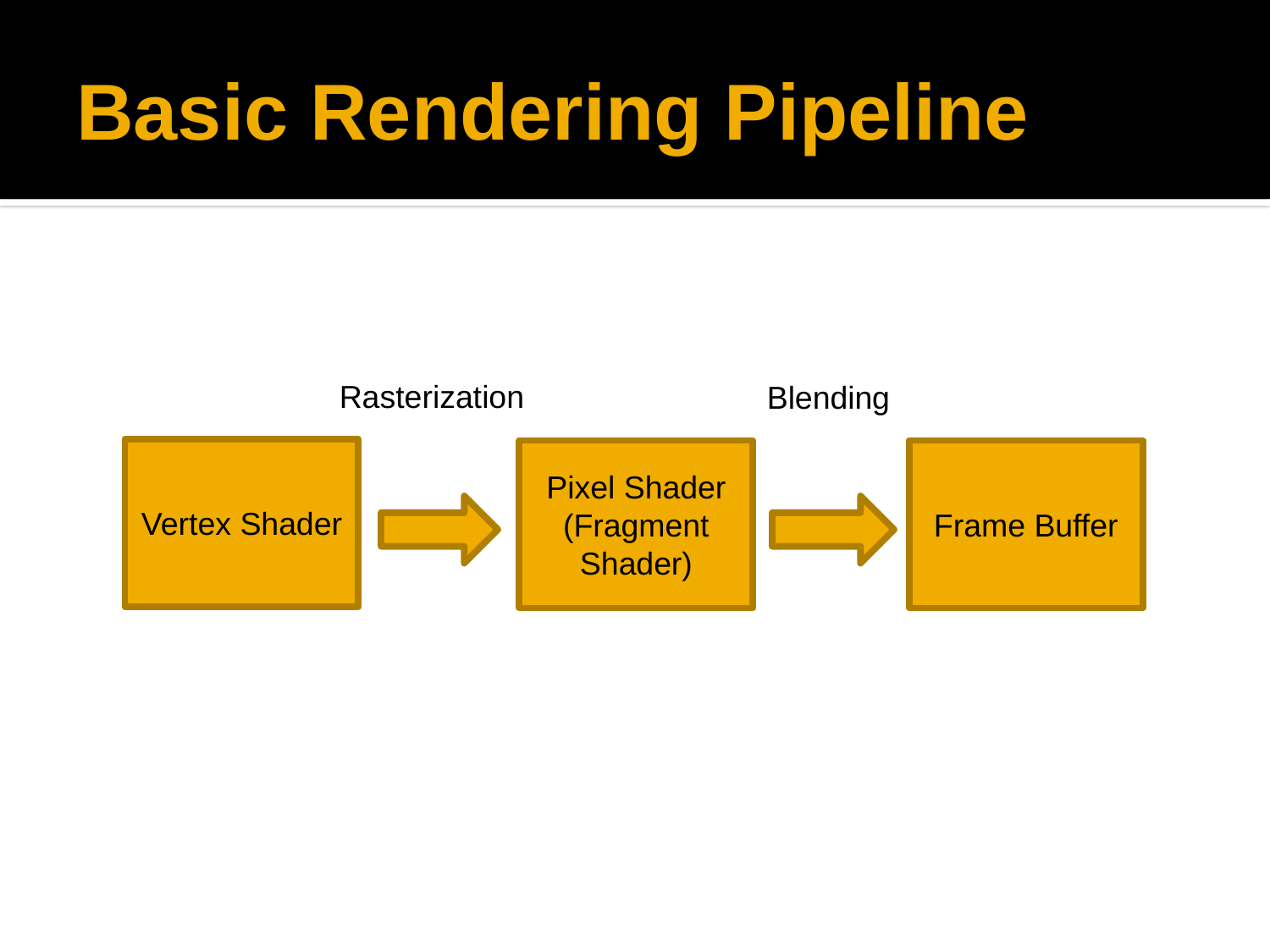

# Basic Rendering Pipeline
Rasterization
Blending
Vertex Shader
Pixel Shader
(Fragment Shader)
Frame Buffer